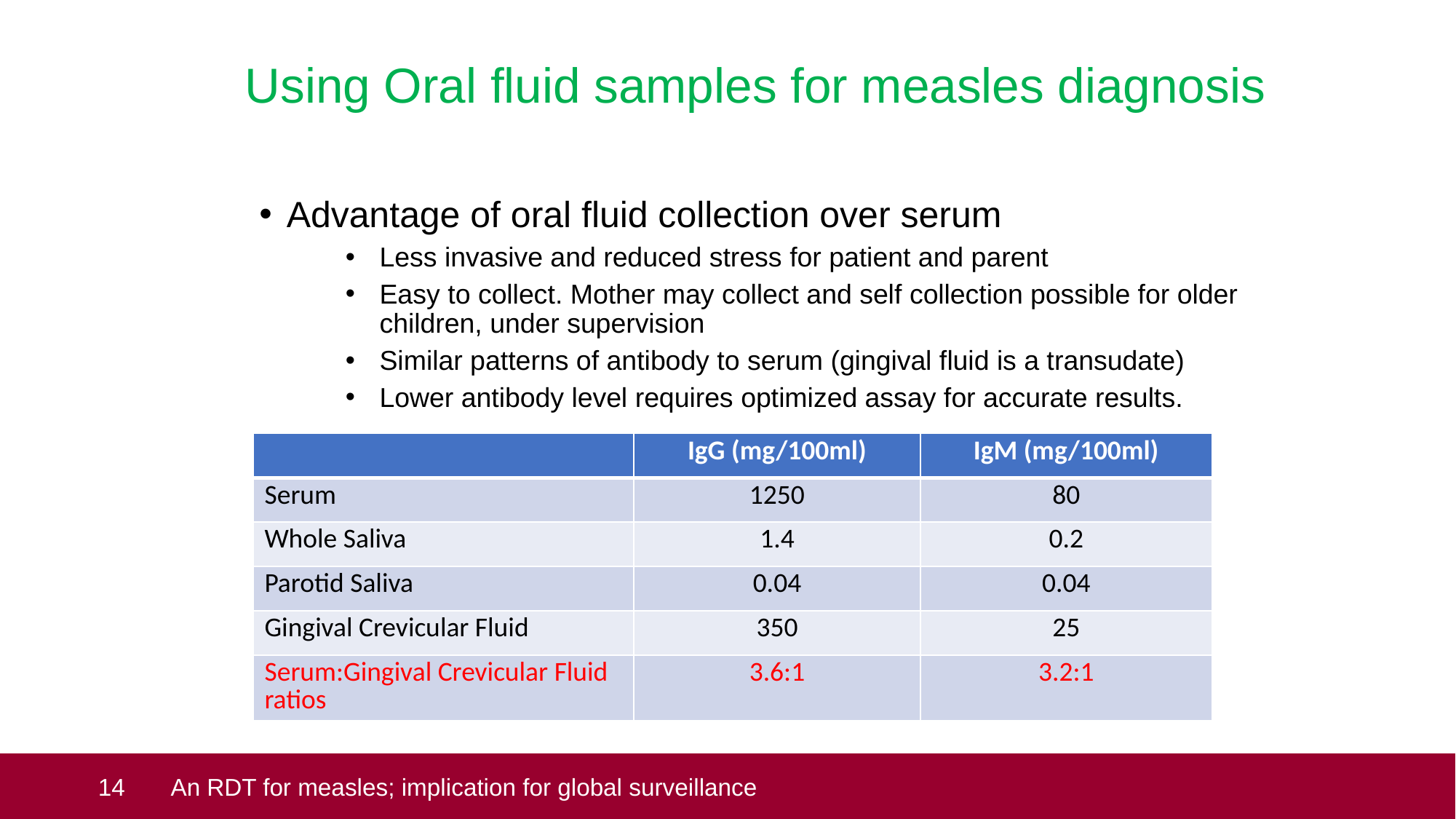

# Using Oral fluid samples for measles diagnosis
Advantage of oral fluid collection over serum
Less invasive and reduced stress for patient and parent
Easy to collect. Mother may collect and self collection possible for older children, under supervision
Similar patterns of antibody to serum (gingival fluid is a transudate)
Lower antibody level requires optimized assay for accurate results.
|  | IgG (mg/100ml) | IgM (mg/100ml) |
| --- | --- | --- |
| Serum | 1250 | 80 |
| Whole Saliva | 1.4 | 0.2 |
| Parotid Saliva | 0.04 | 0.04 |
| Gingival Crevicular Fluid | 350 | 25 |
| Serum:Gingival Crevicular Fluid ratios | 3.6:1 | 3.2:1 |
  14
An RDT for measles; implication for global surveillance
BMGF PHE RDT project final report: December 2018
  14
An RDT for measles; implications for global surveillance